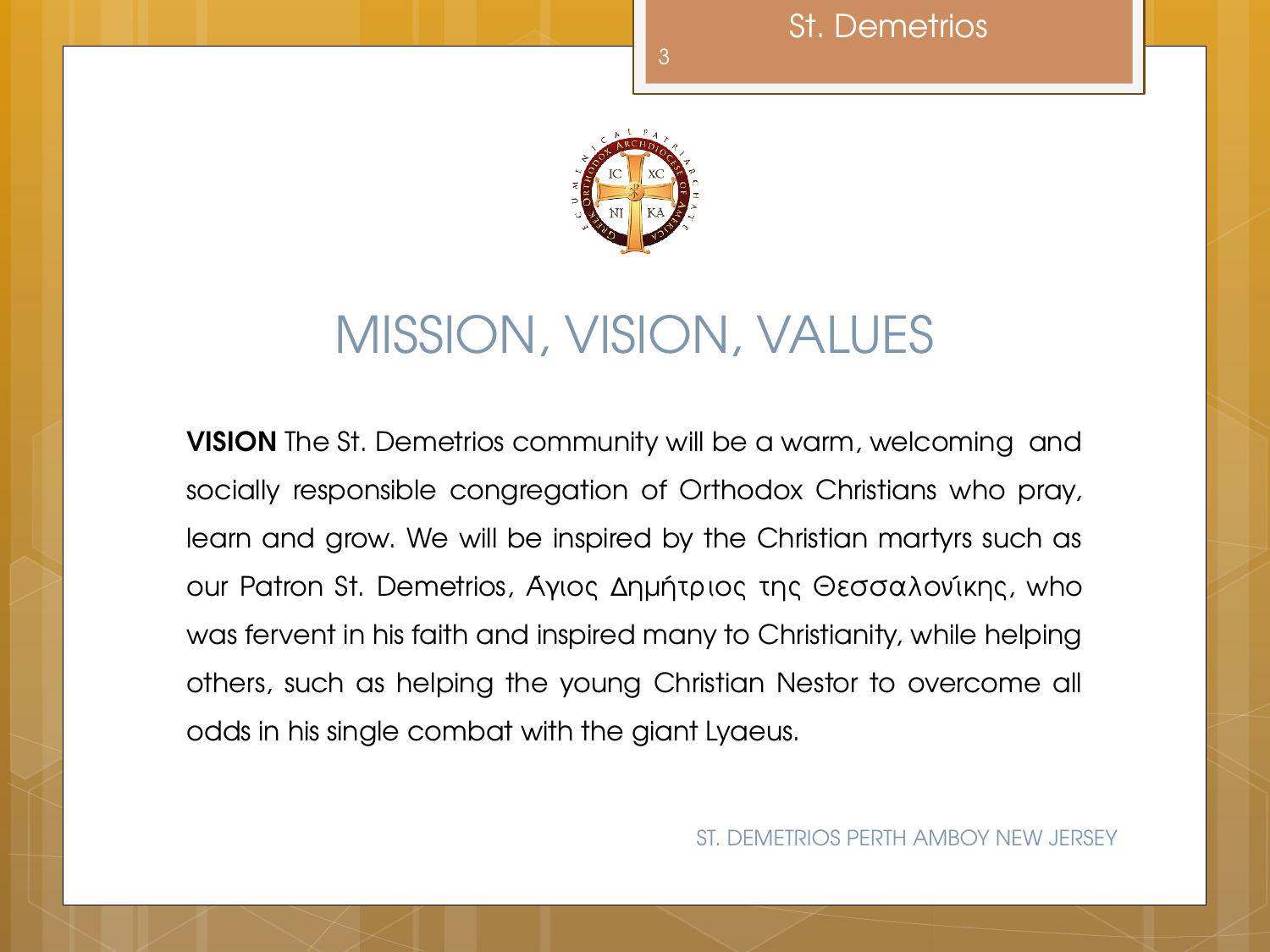

3
# MISSION, VISION, VALUES
VISION The St. Demetrios community will be a warm, welcoming  and socially responsible congregation of Orthodox Christians who pray, learn and grow. We will be inspired by the Christian martyrs such as our Patron St. Demetrios, Άγιος Δημήτριος της Θεσσαλονίκης, who was fervent in his faith and inspired many to Christianity, while helping others, such as helping the young Christian Nestor to overcome all odds in his single combat with the giant Lyaeus.

ST. DEMETRIOS PERTH AMBOY NEW JERSEY